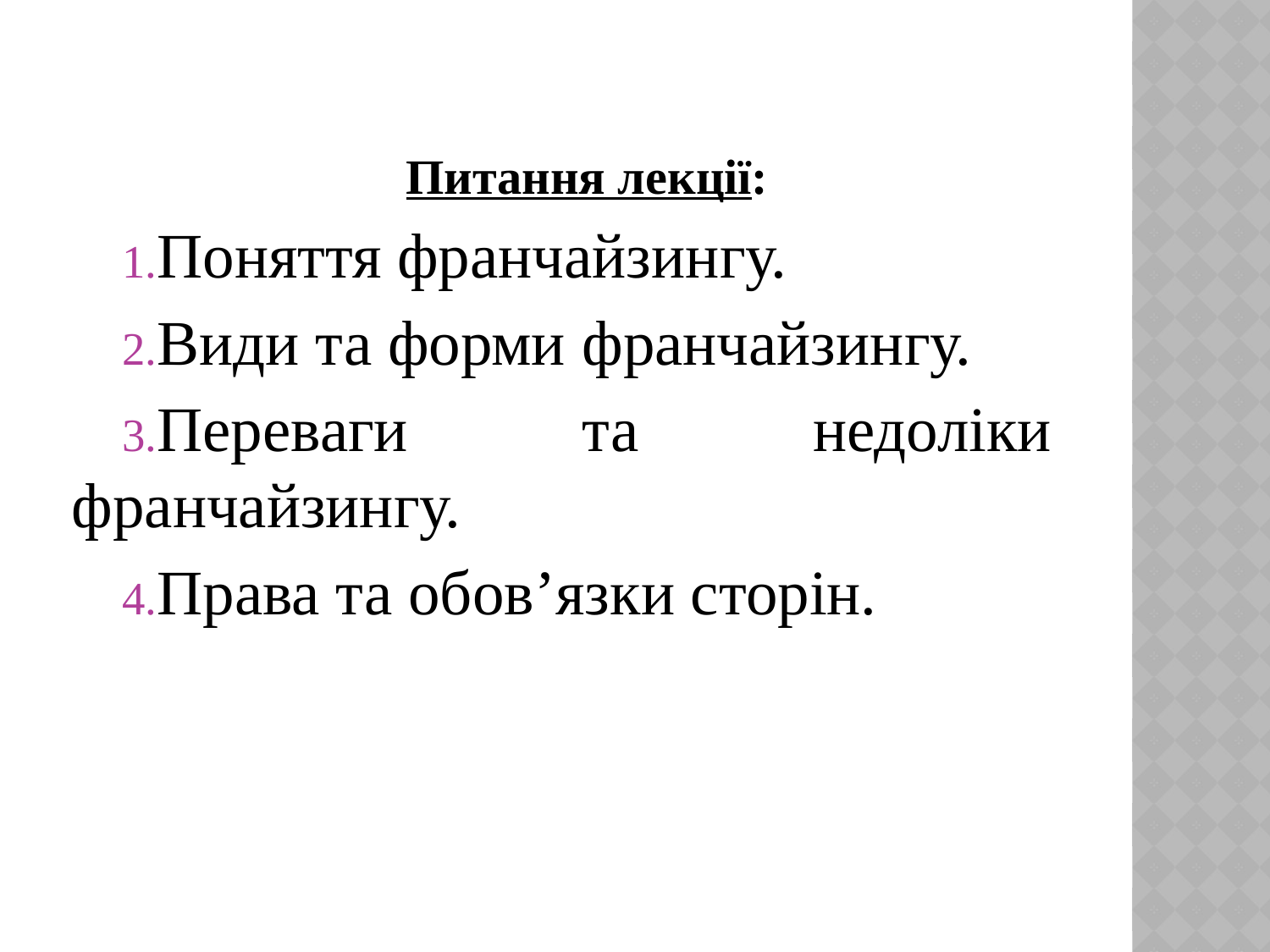

Питання лекції:
Поняття франчайзингу.
Види та форми франчайзингу.
Переваги та недоліки франчайзингу.
Права та обов’язки сторін.